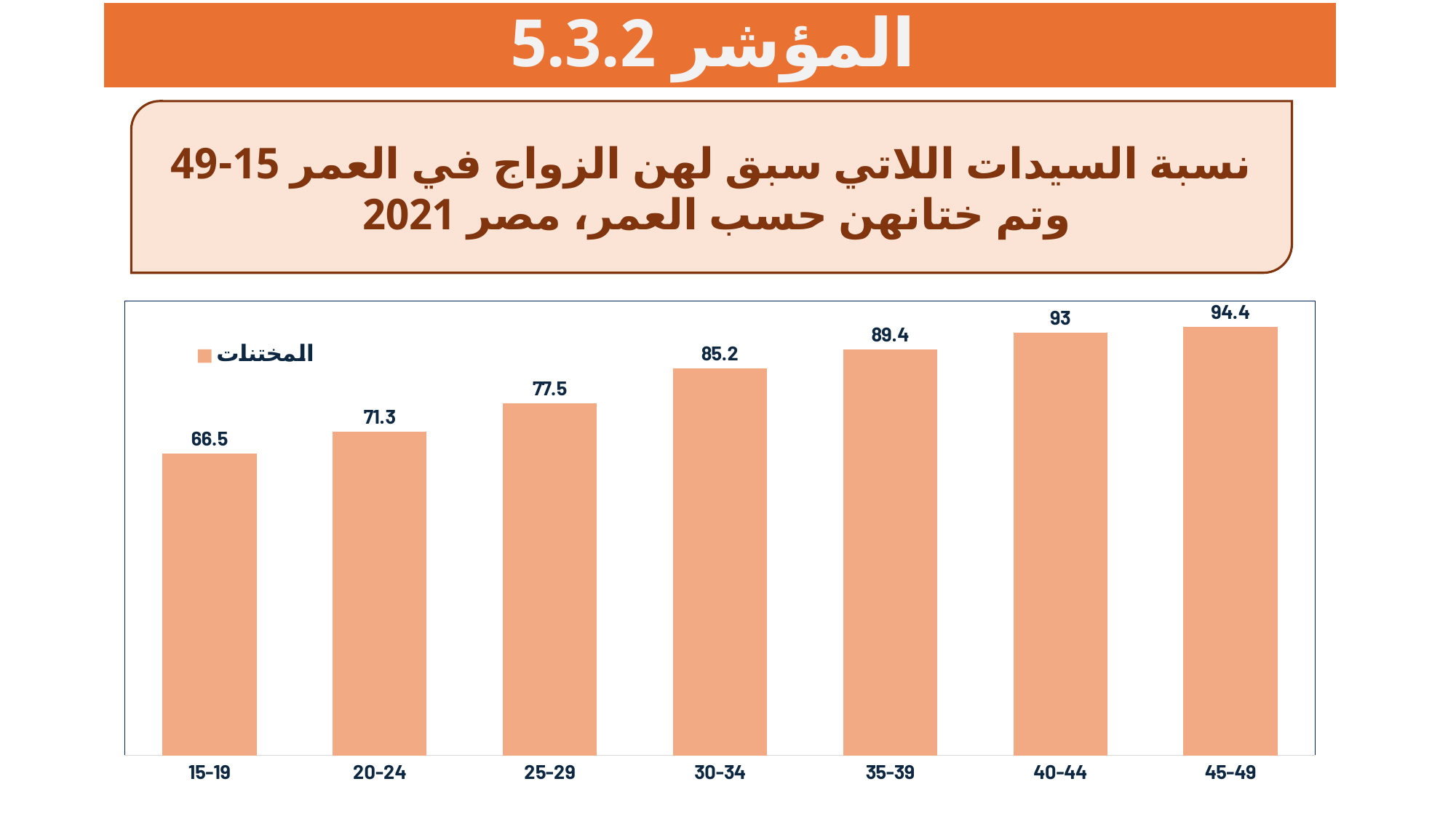

المؤشر 5.3.2
نسبة السيدات اللاتي سبق لهن الزواج في العمر 15-49 وتم ختانهن حسب العمر، مصر 2021

### Chart

| Category | المختنات |
|---|---|
| 15-19 | 66.5 |
| 20-24 | 71.3 |
| 25-29 | 77.5 |
| 30-34 | 85.2 |
| 35-39 | 89.4 |
| 40-44 | 93.0 |
| 45-49 | 94.4 |